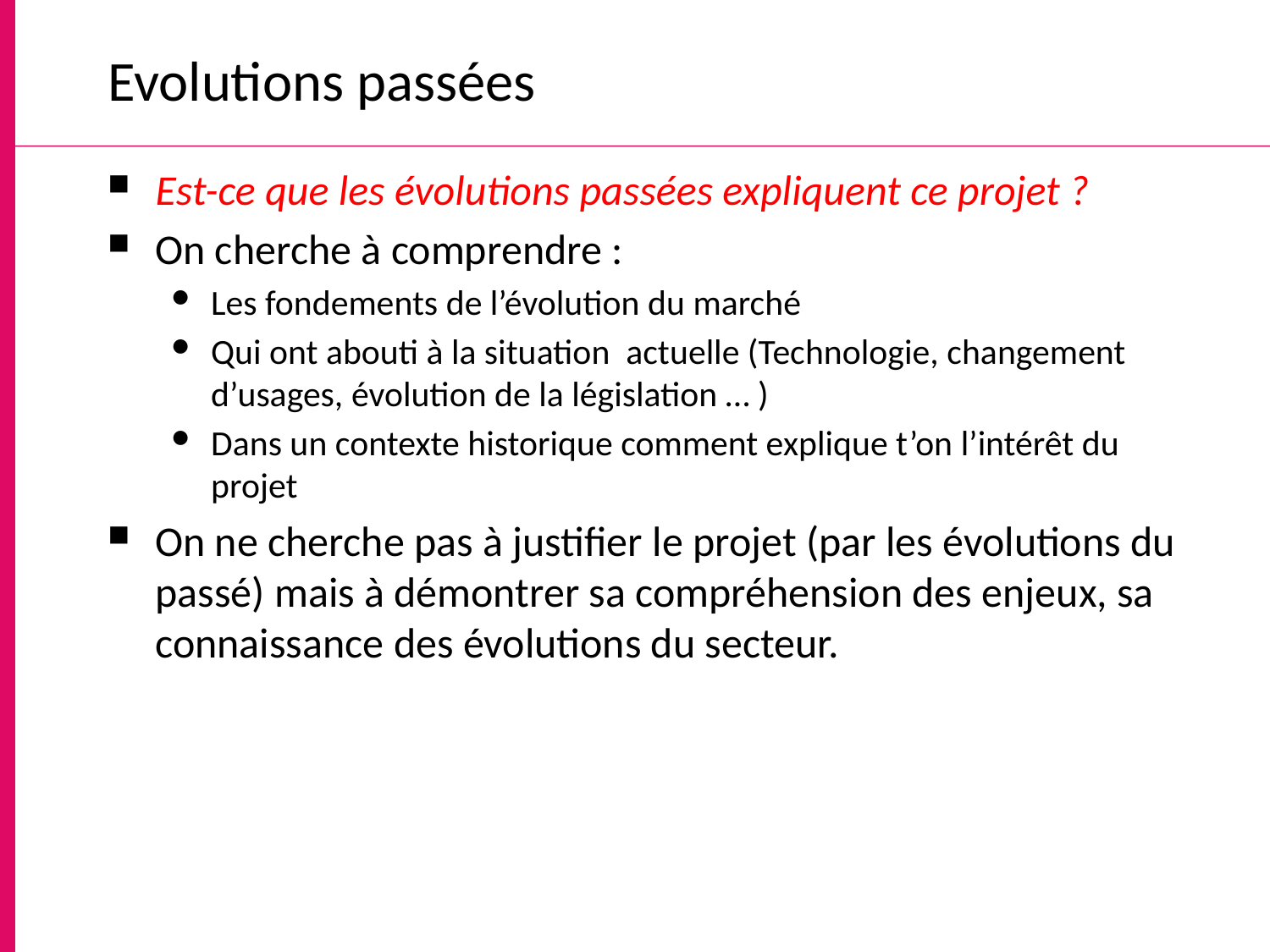

# Evolutions passées
Est-ce que les évolutions passées expliquent ce projet ?
On cherche à comprendre :
Les fondements de l’évolution du marché
Qui ont abouti à la situation  actuelle (Technologie, changement d’usages, évolution de la législation … )
Dans un contexte historique comment explique t’on l’intérêt du projet
On ne cherche pas à justifier le projet (par les évolutions du passé) mais à démontrer sa compréhension des enjeux, sa connaissance des évolutions du secteur.

7